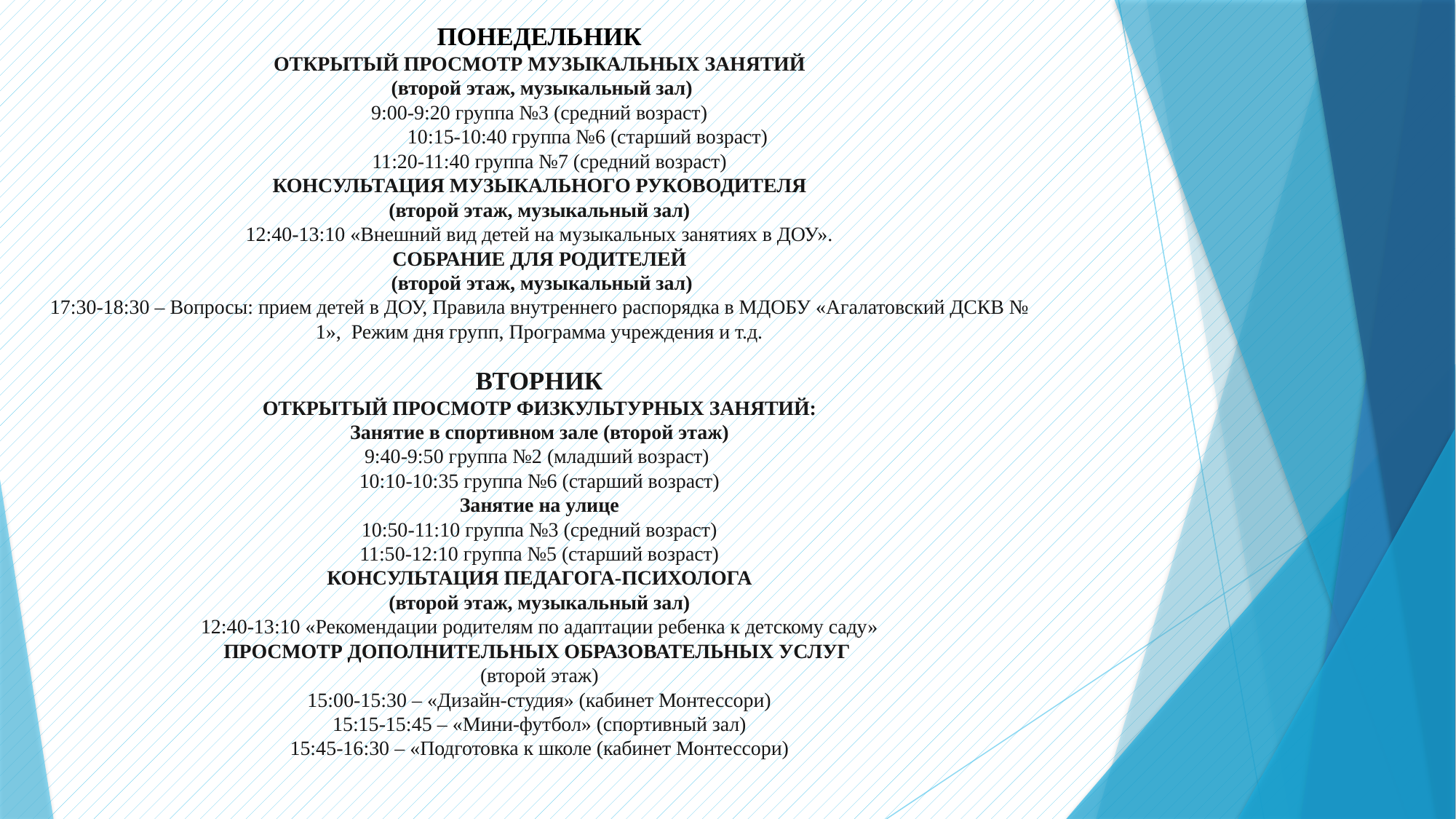

# ПОНЕДЕЛЬНИК ОТКРЫТЫЙ ПРОСМОТР МУЗЫКАЛЬНЫХ ЗАНЯТИЙ (второй этаж, музыкальный зал) 9:00-9:20 группа №3 (средний возраст) 10:15-10:40 группа №6 (старший возраст) 11:20-11:40 группа №7 (средний возраст) КОНСУЛЬТАЦИЯ МУЗЫКАЛЬНОГО РУКОВОДИТЕЛЯ (второй этаж, музыкальный зал) 12:40-13:10 «Внешний вид детей на музыкальных занятиях в ДОУ». СОБРАНИЕ ДЛЯ РОДИТЕЛЕЙ (второй этаж, музыкальный зал) 17:30-18:30 – Вопросы: прием детей в ДОУ, Правила внутреннего распорядка в МДОБУ «Агалатовский ДСКВ № 1»,  Режим дня групп, Программа учреждения и т.д. ВТОРНИК ОТКРЫТЫЙ ПРОСМОТР ФИЗКУЛЬТУРНЫХ ЗАНЯТИЙ: Занятие в спортивном зале (второй этаж) 9:40-9:50 группа №2 (младший возраст) 10:10-10:35 группа №6 (старший возраст) Занятие на улице 10:50-11:10 группа №3 (средний возраст) 11:50-12:10 группа №5 (старший возраст) КОНСУЛЬТАЦИЯ ПЕДАГОГА-ПСИХОЛОГА (второй этаж, музыкальный зал) 12:40-13:10 «Рекомендации родителям по адаптации ребенка к детскому саду» ПРОСМОТР ДОПОЛНИТЕЛЬНЫХ ОБРАЗОВАТЕЛЬНЫХ УСЛУГ (второй этаж) 15:00-15:30 – «Дизайн-студия» (кабинет Монтессори) 15:15-15:45 – «Мини-футбол» (спортивный зал) 15:45-16:30 – «Подготовка к школе (кабинет Монтессори)